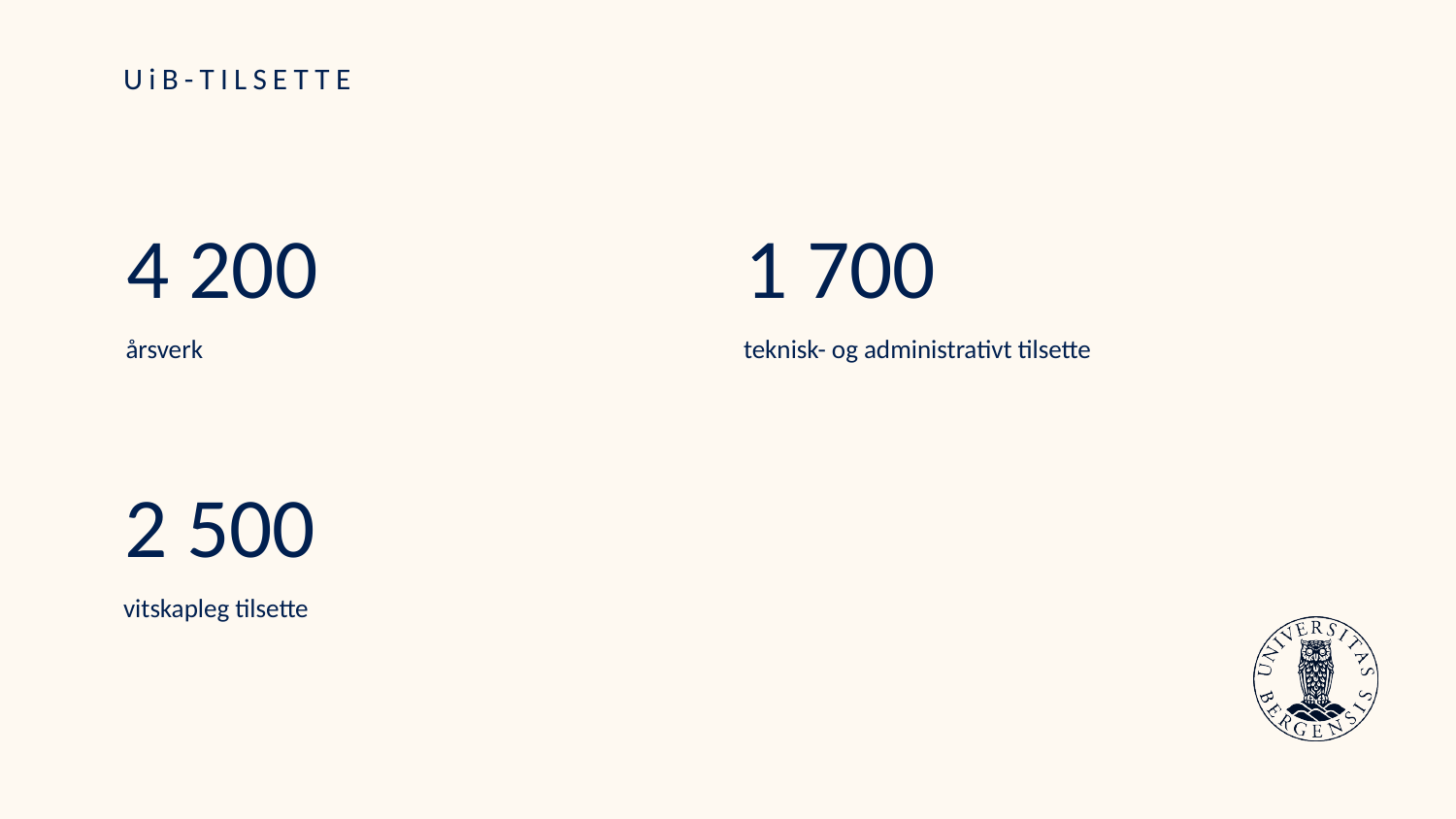

# UiB-TILSETTE

4 200
1 700
årsverk
teknisk- og administrativt tilsette
2 500
vitskapleg tilsette